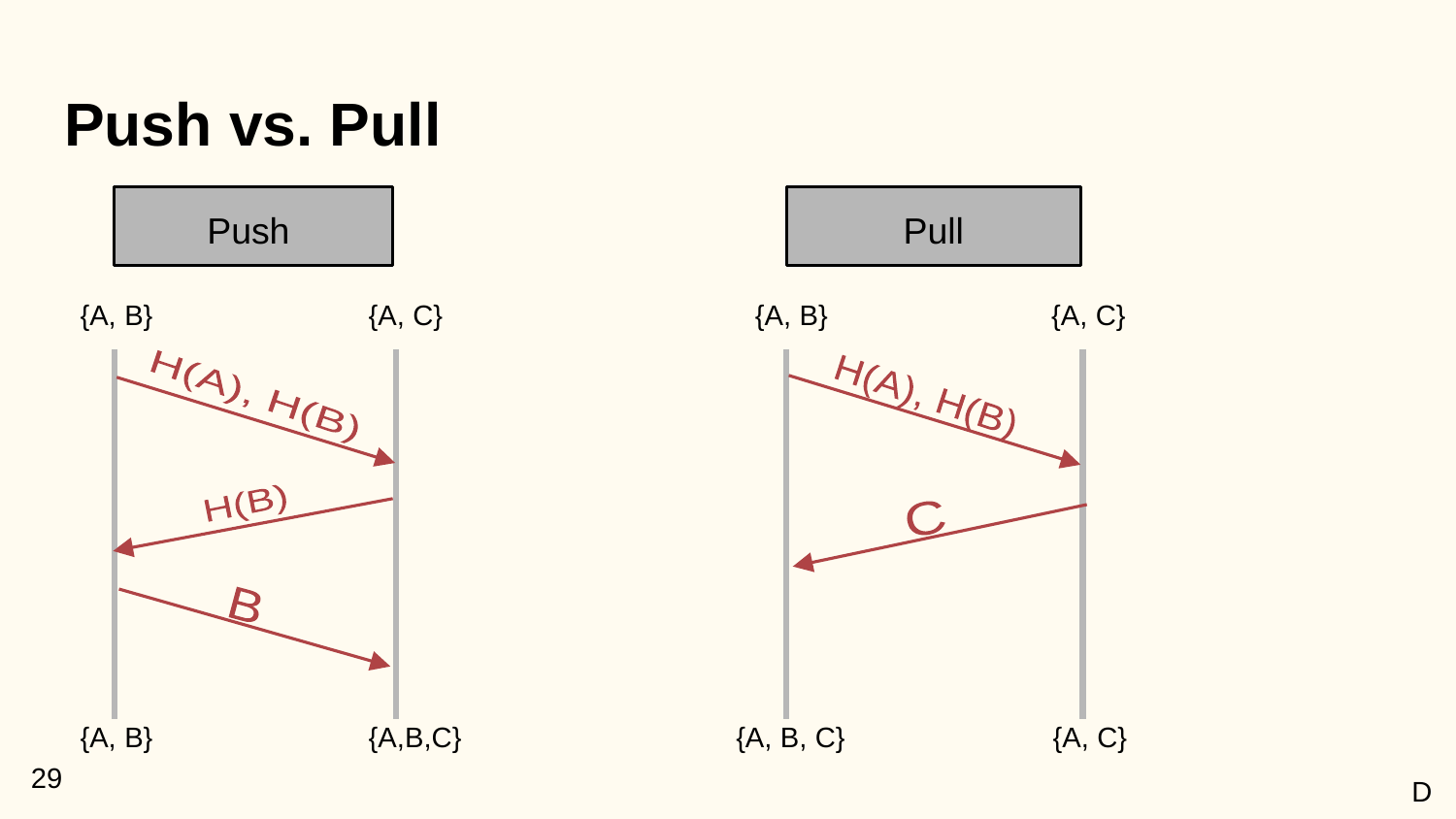

# Push vs. Pull
Push
Pull
{A, B}                            {A, C}
{A, B}                           {A, C}
H(A), H(B)
H(A), H(B)
H(B)
C
B
{A, B}                           {A,B,C}
{A, B, C}                          {A, C}
29
D